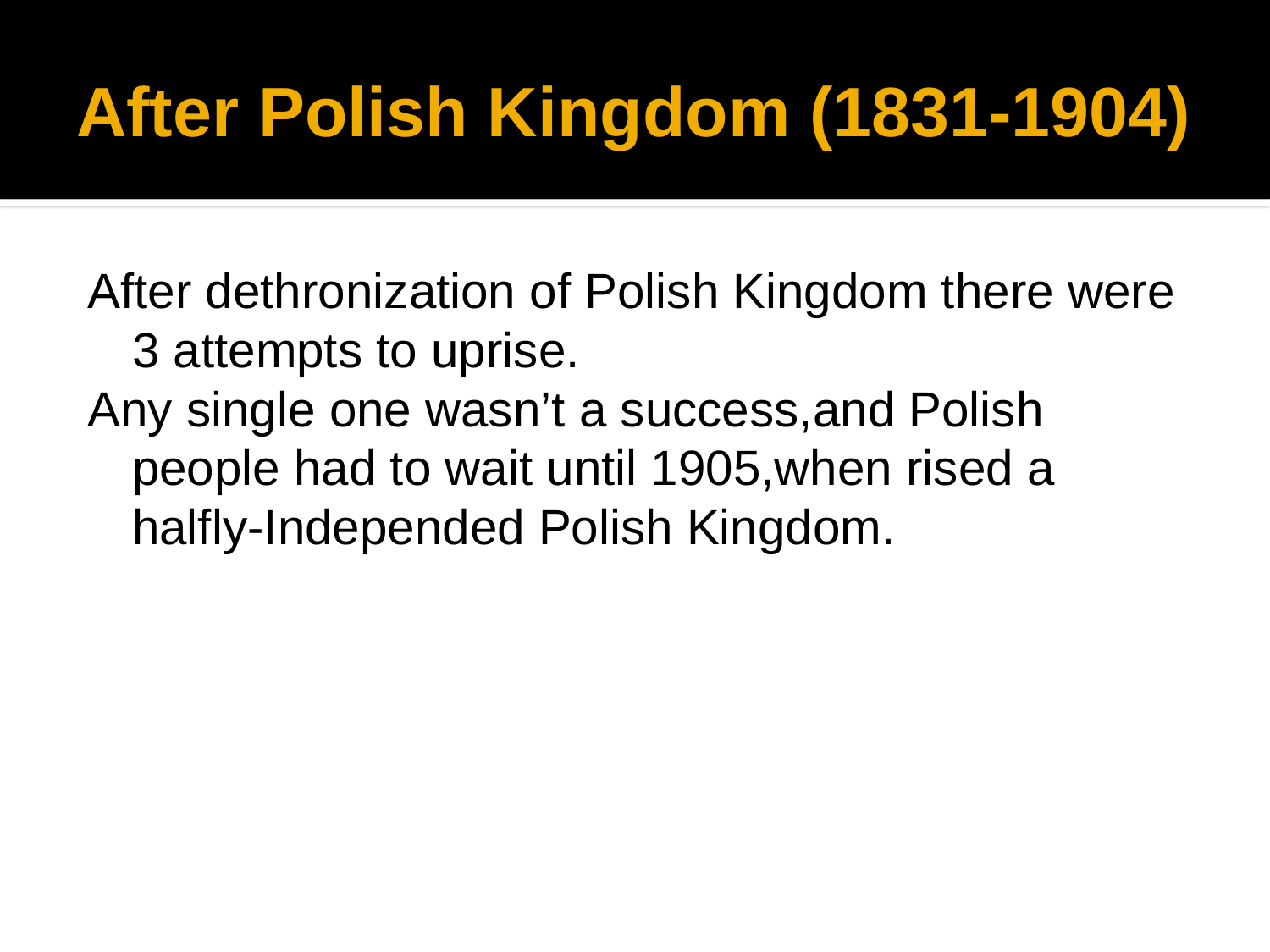

# After Polish Kingdom (1831-1904)
After dethronization of Polish Kingdom there were 3 attempts to uprise.
Any single one wasn’t a success,and Polish people had to wait until 1905,when rised a halfly-Independed Polish Kingdom.